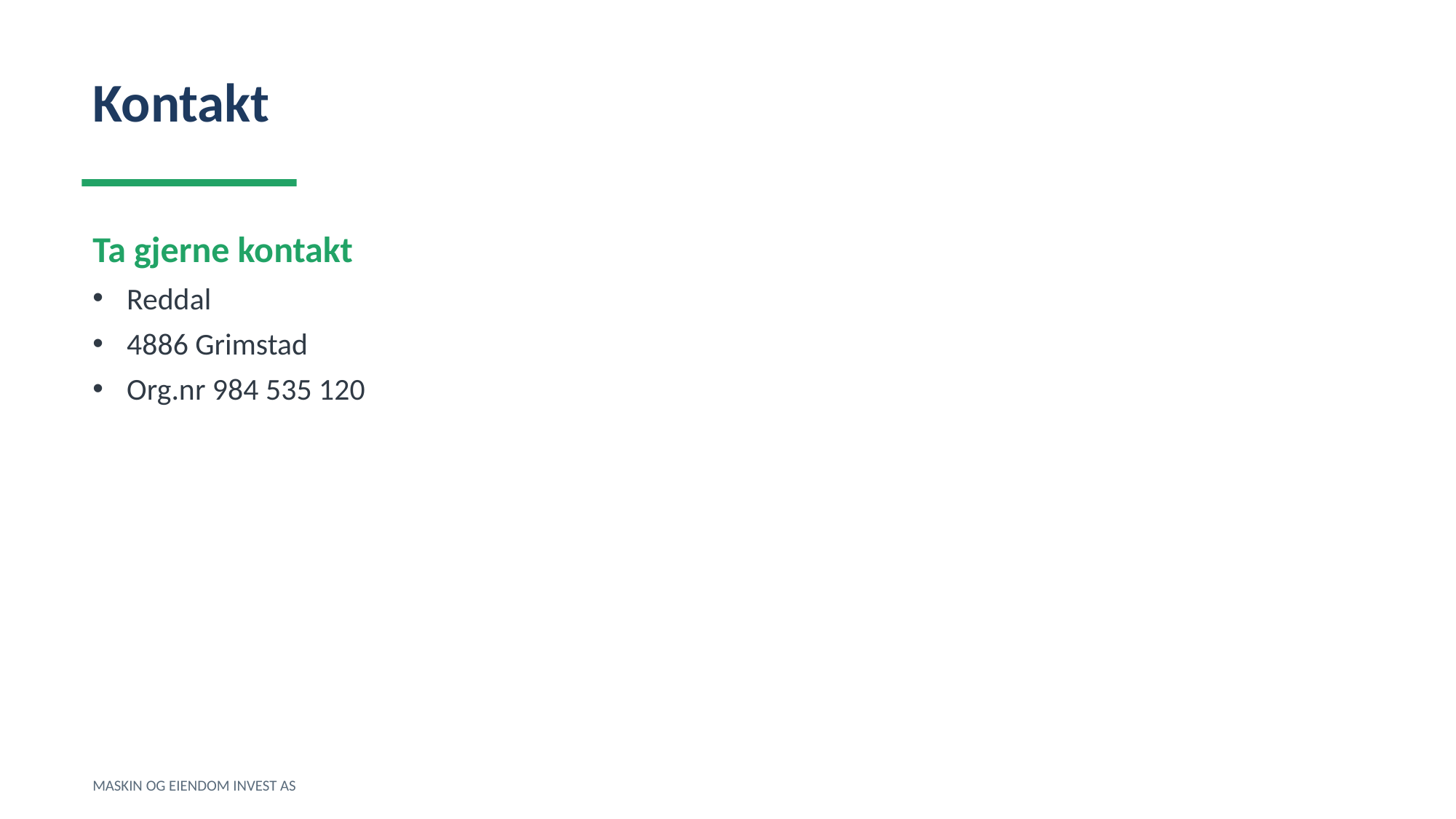

Kontakt

Ta gjerne kontakt
Reddal
4886 Grimstad
Org.nr 984 535 120
MASKIN OG EIENDOM INVEST AS